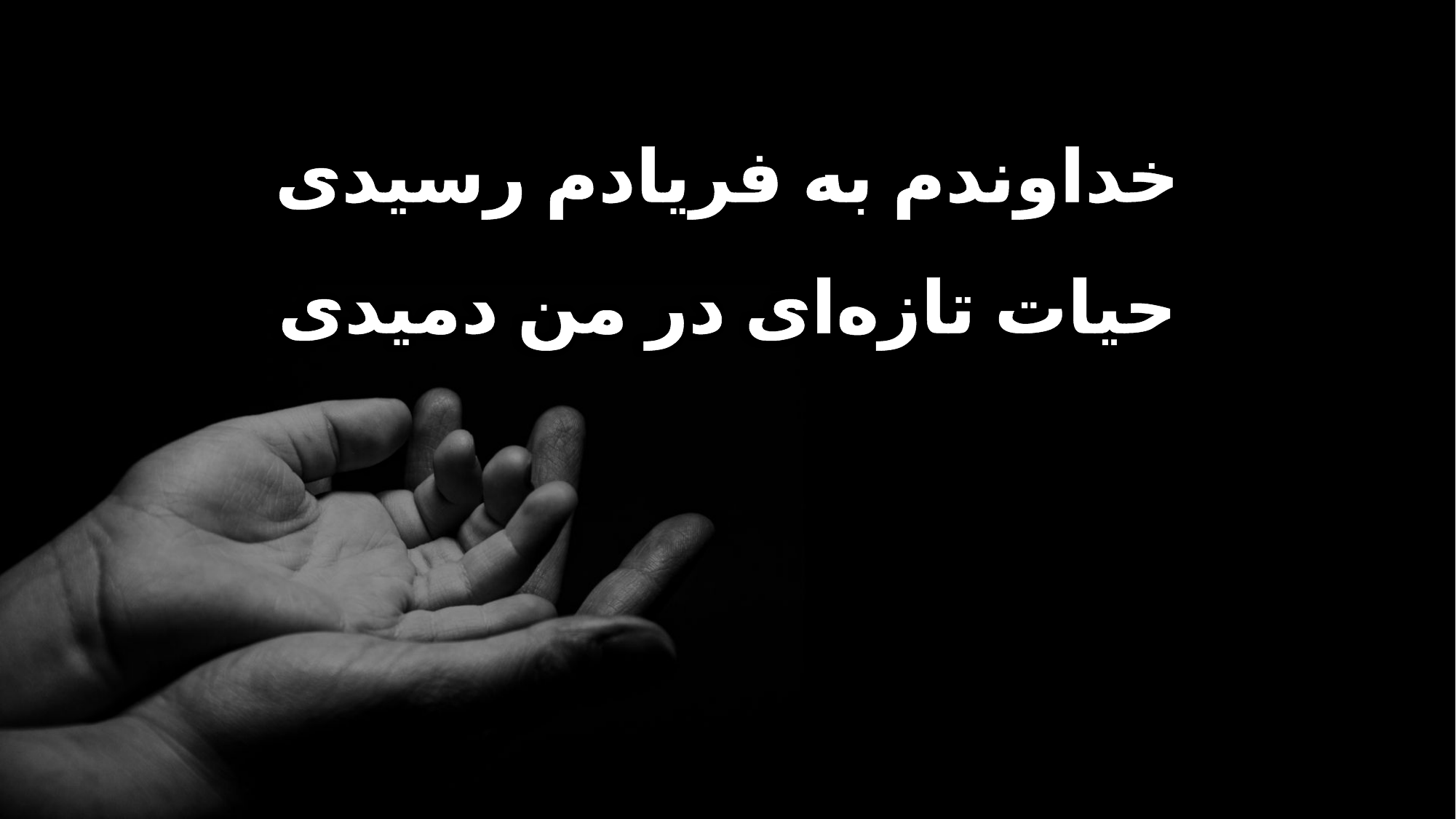

خداوندم به فریادم رسیدی
حیات تازه‌ای در من دمیدی